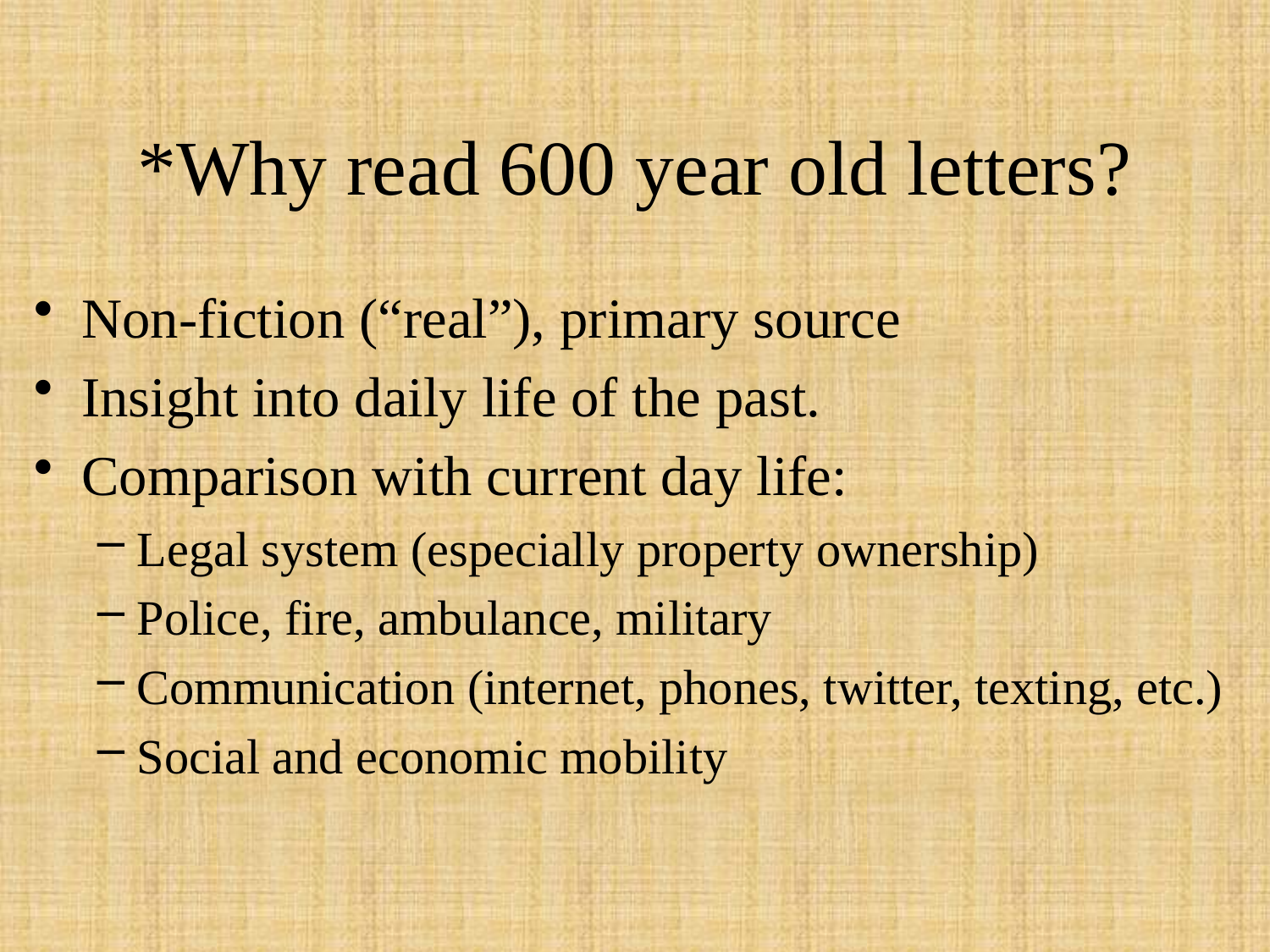

# *Why read 600 year old letters?
Non-fiction (“real”), primary source
Insight into daily life of the past.
Comparison with current day life:
Legal system (especially property ownership)
Police, fire, ambulance, military
Communication (internet, phones, twitter, texting, etc.)
Social and economic mobility